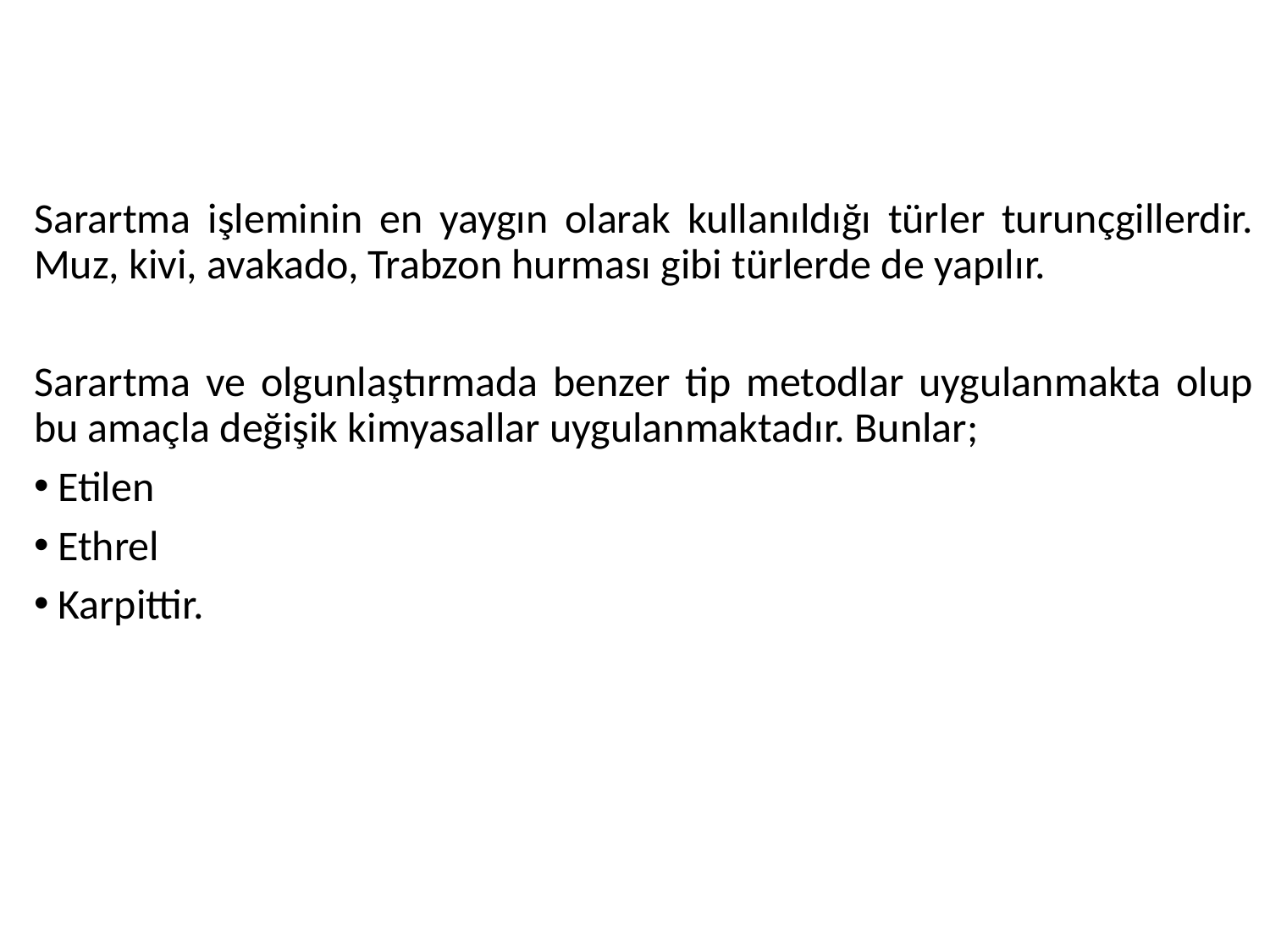

#
Sarartma işleminin en yaygın olarak kullanıldığı türler turunçgillerdir. Muz, kivi, avakado, Trabzon hurması gibi türlerde de yapılır.

Sarartma ve olgunlaştırmada benzer tip metodlar uygulanmakta olup bu amaçla değişik kimyasallar uygulanmaktadır. Bunlar;
Etilen
Ethrel
Karpittir.